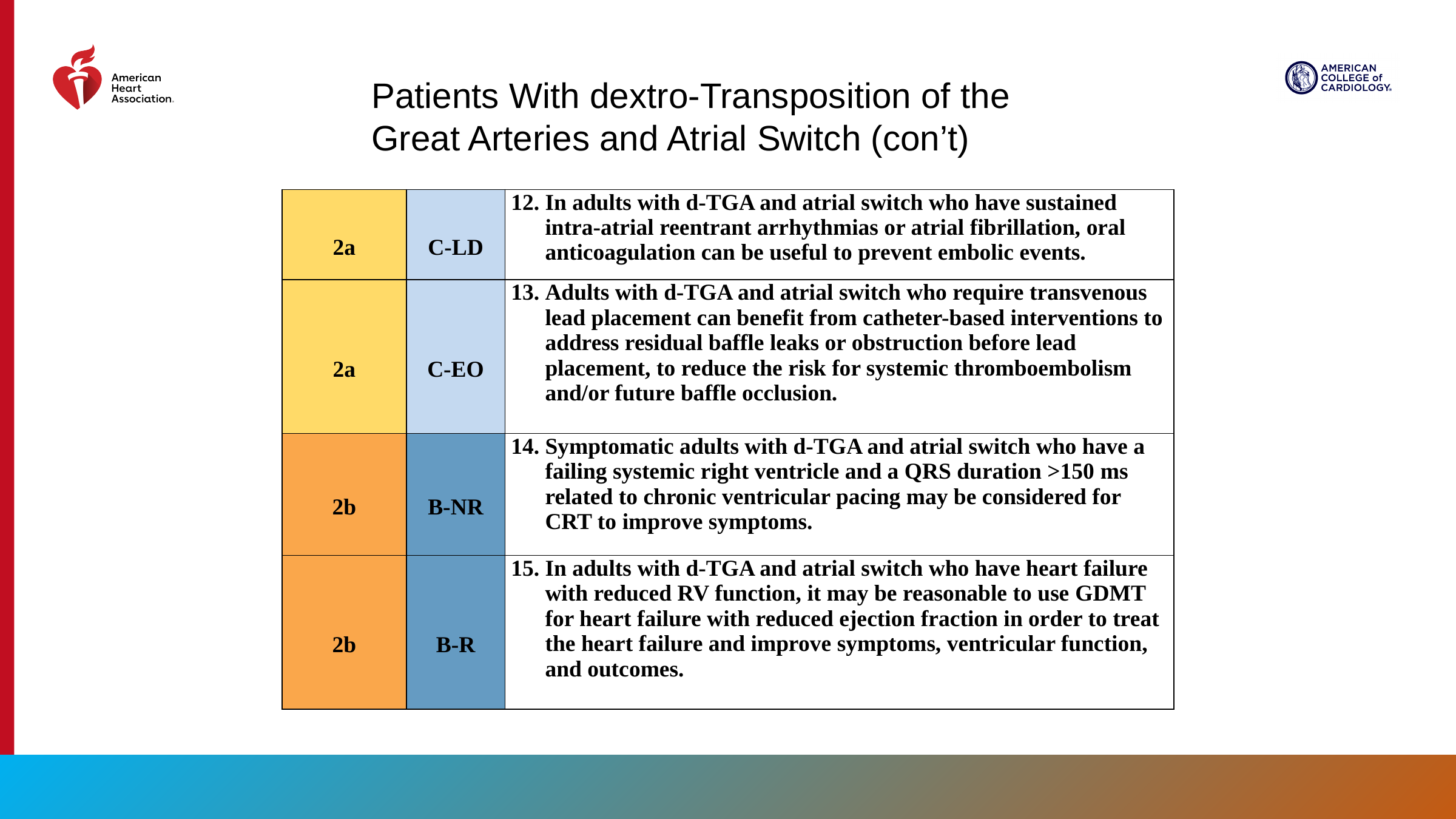

Patients With dextro-Transposition of the Great Arteries and Atrial Switch (con’t)
| 2a | C-LD | In adults with d-TGA and atrial switch who have sustained intra-atrial reentrant arrhythmias or atrial fibrillation, oral anticoagulation can be useful to prevent embolic events. |
| --- | --- | --- |
| 2a | C-EO | Adults with d-TGA and atrial switch who require transvenous lead placement can benefit from catheter-based interventions to address residual baffle leaks or obstruction before lead placement, to reduce the risk for systemic thromboembolism and/or future baffle occlusion. |
| 2b | B-NR | Symptomatic adults with d-TGA and atrial switch who have a failing systemic right ventricle and a QRS duration >150 ms related to chronic ventricular pacing may be considered for CRT to improve symptoms. |
| 2b | B-R | In adults with d-TGA and atrial switch who have heart failure with reduced RV function, it may be reasonable to use GDMT for heart failure with reduced ejection fraction in order to treat the heart failure and improve symptoms, ventricular function, and outcomes. |